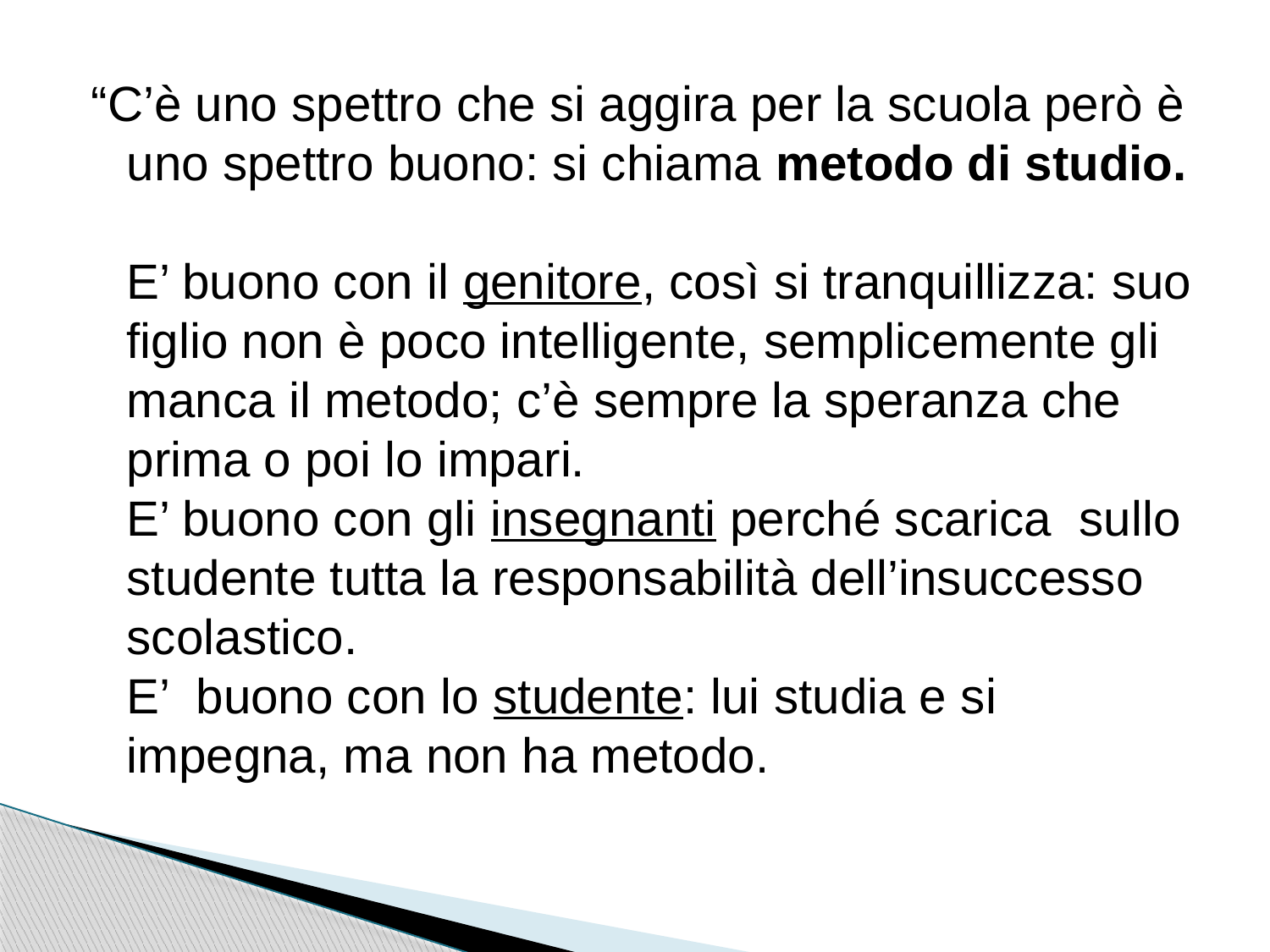

#
“C’è uno spettro che si aggira per la scuola però è uno spettro buono: si chiama metodo di studio.
E’ buono con il genitore, così si tranquillizza: suo figlio non è poco intelligente, semplicemente gli manca il metodo; c’è sempre la speranza che prima o poi lo impari.
E’ buono con gli insegnanti perché scarica  sullo studente tutta la responsabilità dell’insuccesso scolastico.
E’  buono con lo studente: lui studia e si impegna, ma non ha metodo.